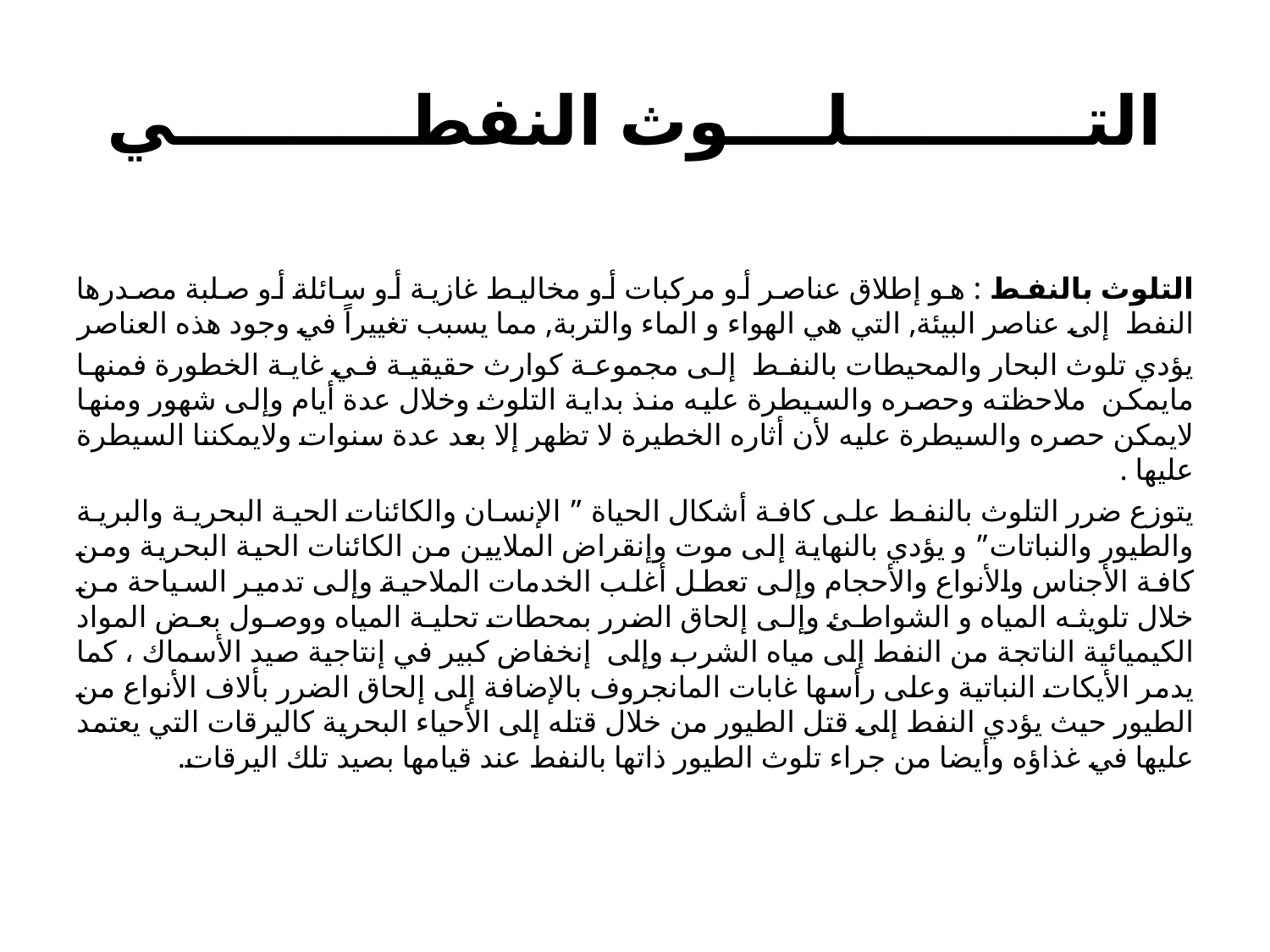

# التــــــــــلــــوث النفطــــــــــي

التلوث بالنفط : هو إطلاق عناصر أو مركبات أو مخاليط غازية أو سائلة أو صلبة مصدرها النفط  إلى عناصر البيئة, التي هي الهواء و الماء والتربة, مما يسبب تغييراً في وجود هذه العناصر
يؤدي تلوث البحار والمحيطات بالنفط  إلى مجموعة كوارث حقيقية في غاية الخطورة فمنها مايمكن  ملاحظته وحصره والسيطرة عليه منذ بداية التلوث وخلال عدة أيام وإلى شهور ومنها لايمكن حصره والسيطرة عليه لأن أثاره الخطيرة لا تظهر إلا بعد عدة سنوات ولايمكننا السيطرة عليها .
يتوزع ضرر التلوث بالنفط على كافة أشكال الحياة ” الإنسان والكائنات الحية البحرية والبرية والطيور والنباتات” و يؤدي بالنهاية إلى موت وإنقراض الملايين من الكائنات الحية البحرية ومن كافة الأجناس والأنواع والأحجام وإلى تعطل أغلب الخدمات الملاحية وإلى تدمير السياحة من خلال تلويثه المياه و الشواطئ وإلى إلحاق الضرر بمحطات تحلية المياه ووصول بعض المواد الكيميائية الناتجة من النفط إلى مياه الشرب وإلى  إنخفاض كبير في إنتاجية صيد الأسماك ، كما يدمر الأيكات النباتية وعلى رأسها غابات المانجروف بالإضافة إلى إلحاق الضرر بألاف الأنواع من الطيور حيث يؤدي النفط إلى قتل الطيور من خلال قتله إلى الأحياء البحرية كاليرقات التي يعتمد عليها في غذاؤه وأيضا من جراء تلوث الطيور ذاتها بالنفط عند قيامها بصيد تلك اليرقات.